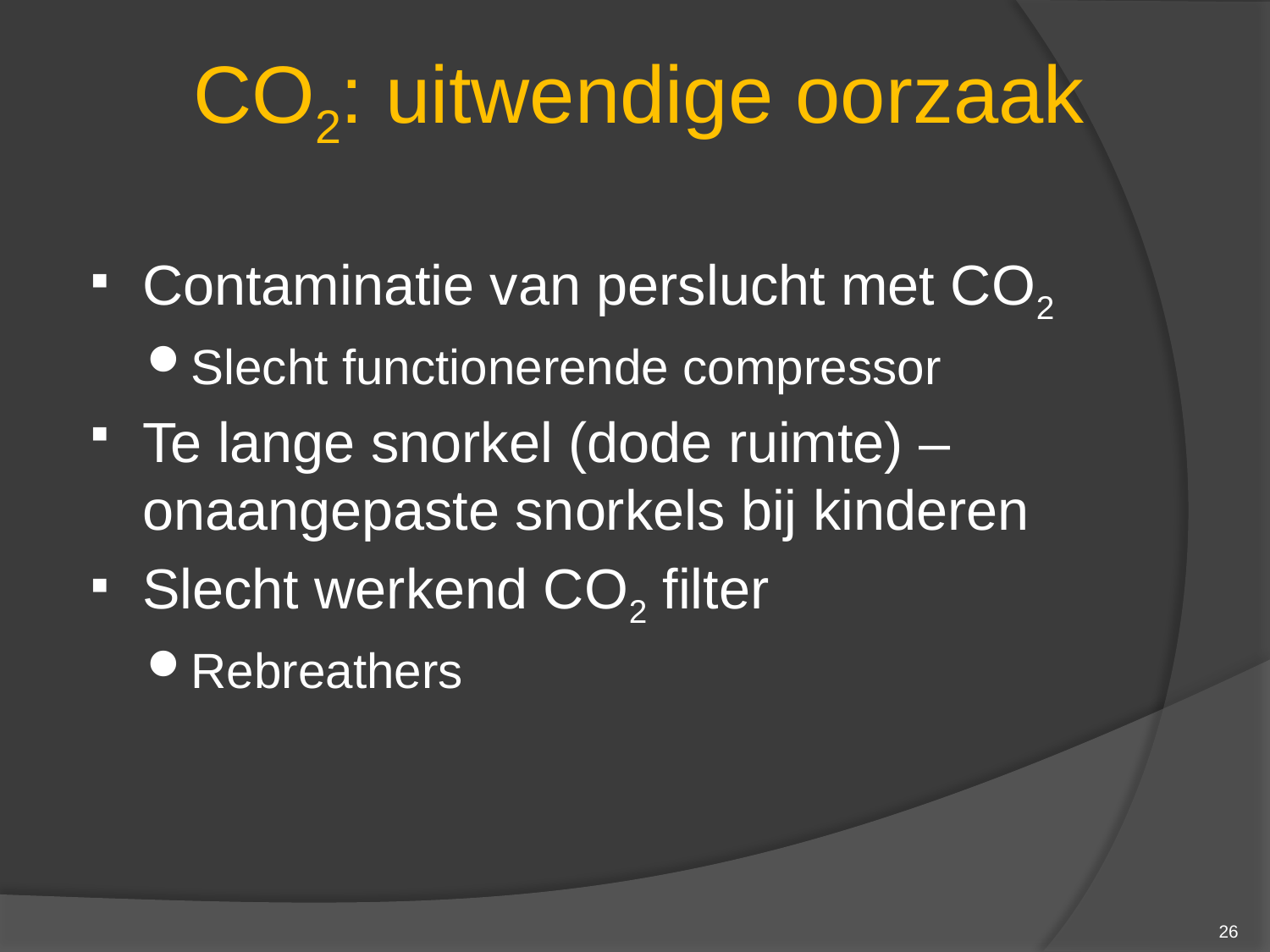

# CO2: uitwendige oorzaak
Contaminatie van perslucht met CO2
Slecht functionerende compressor
Te lange snorkel (dode ruimte) – onaangepaste snorkels bij kinderen
Slecht werkend CO2 filter
Rebreathers
26